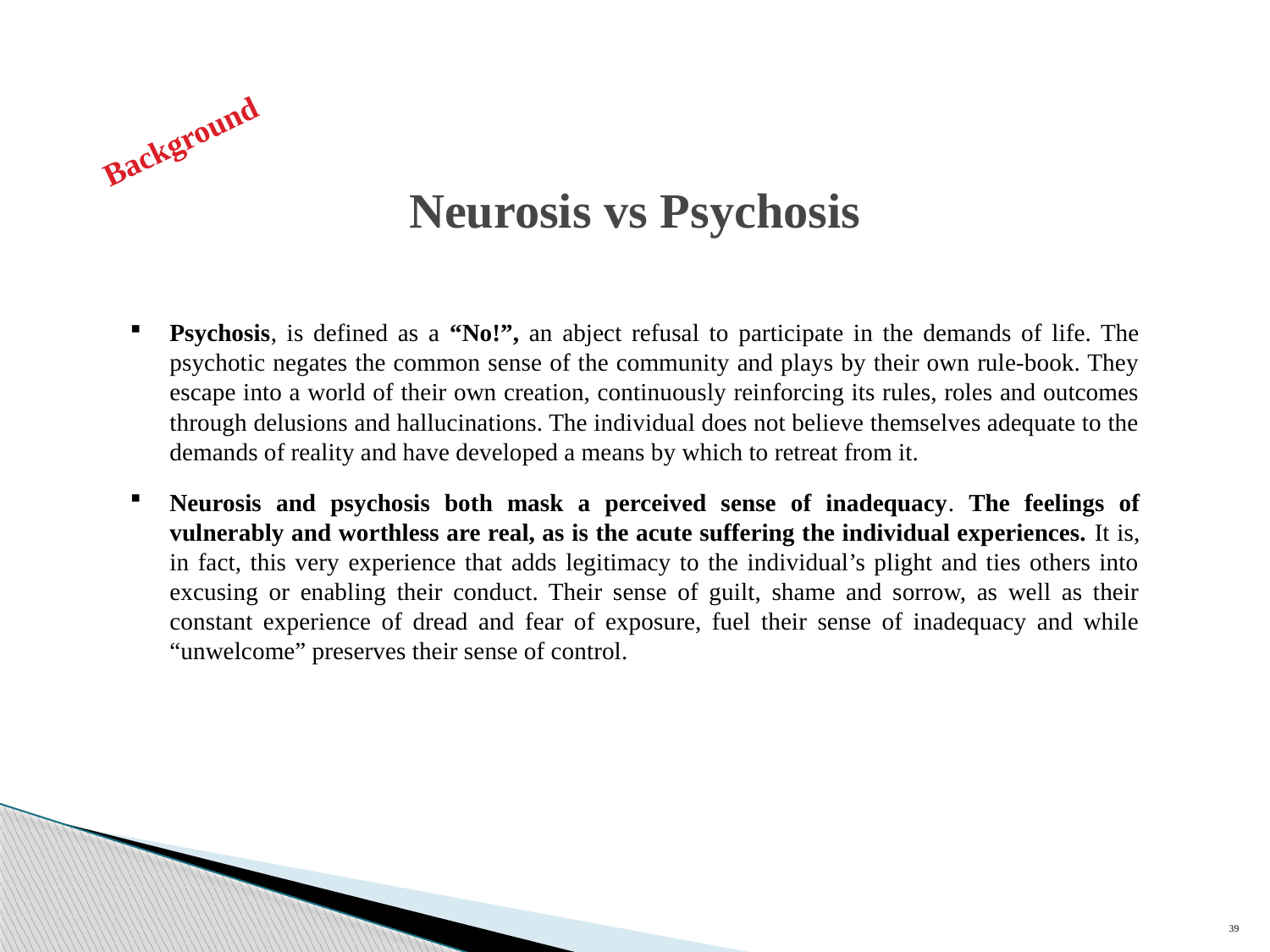

Background
# Neurosis vs Psychosis
Psychosis, is defined as a “No!”, an abject refusal to participate in the demands of life. The psychotic negates the common sense of the community and plays by their own rule-book. They escape into a world of their own creation, continuously reinforcing its rules, roles and outcomes through delusions and hallucinations. The individual does not believe themselves adequate to the demands of reality and have developed a means by which to retreat from it.
Neurosis and psychosis both mask a perceived sense of inadequacy. The feelings of vulnerably and worthless are real, as is the acute suffering the individual experiences. It is, in fact, this very experience that adds legitimacy to the individual’s plight and ties others into excusing or enabling their conduct. Their sense of guilt, shame and sorrow, as well as their constant experience of dread and fear of exposure, fuel their sense of inadequacy and while “unwelcome” preserves their sense of control.

39